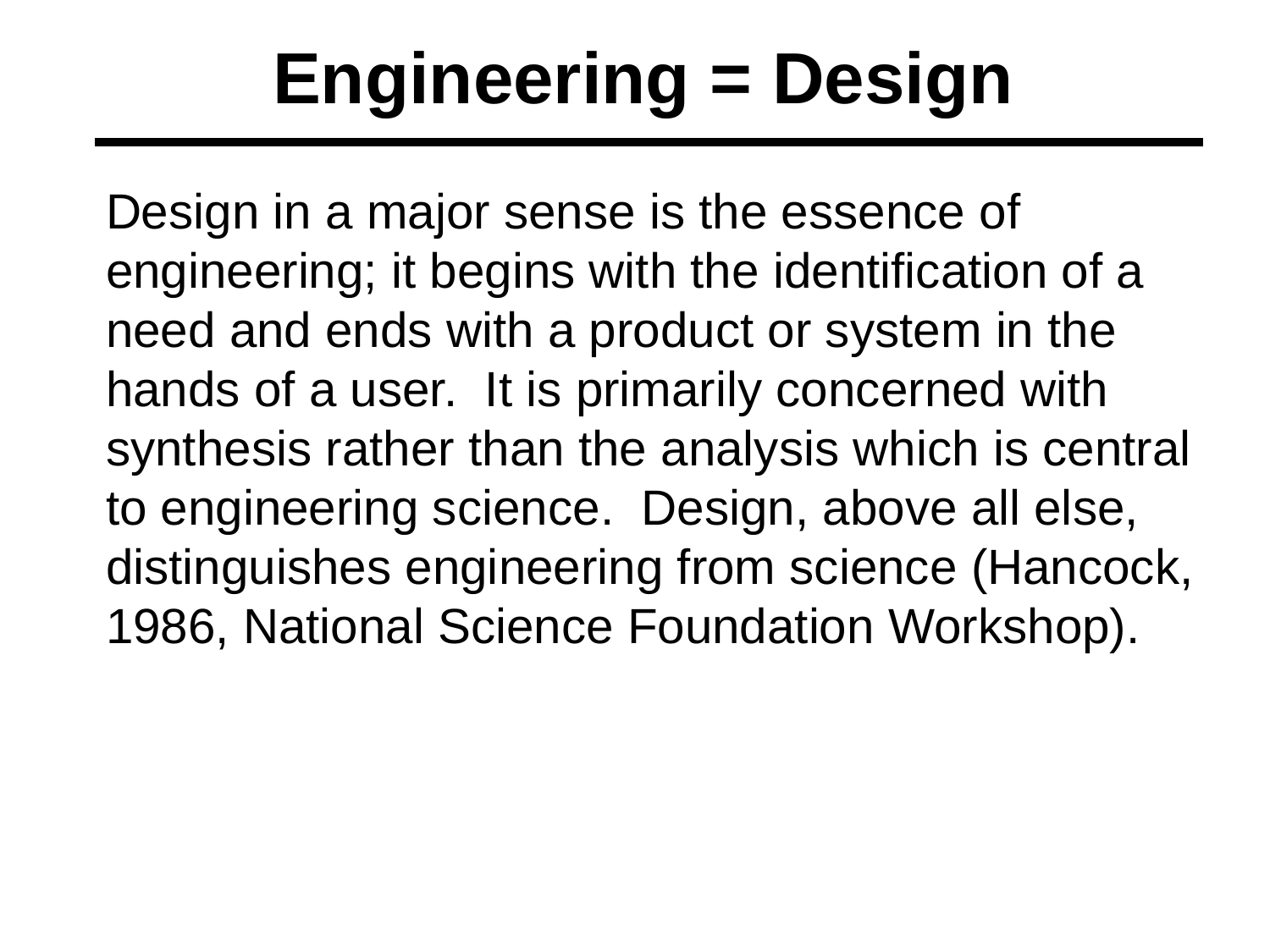

# Engineering = Design

Design in a major sense is the essence of engineering; it begins with the identification of a need and ends with a product or system in the hands of a user.  It is primarily concerned with synthesis rather than the analysis which is central to engineering science.  Design, above all else, distinguishes engineering from science (Hancock, 1986, National Science Foundation Workshop).